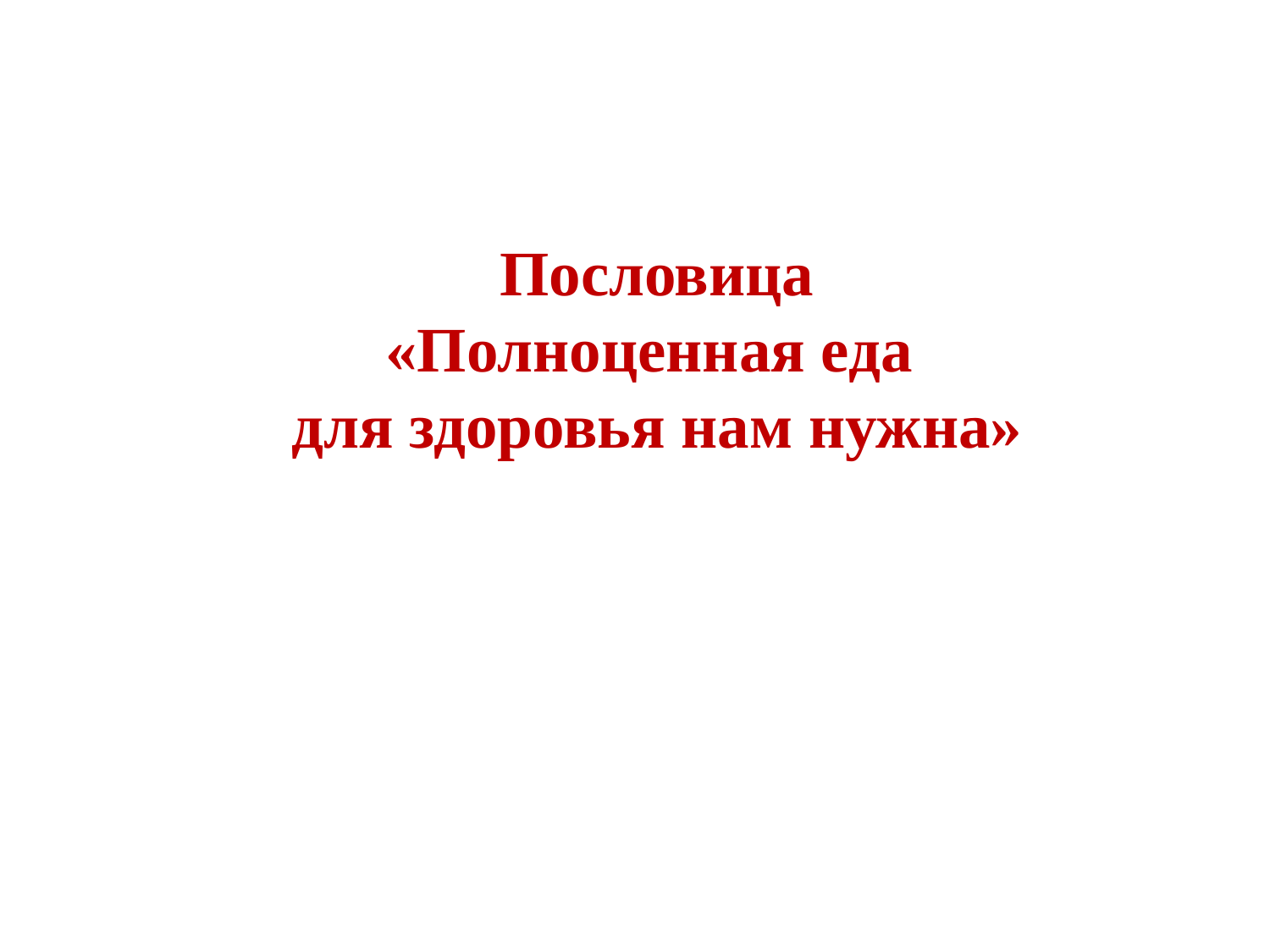

Пословица
«Полноценная еда
для здоровья нам нужна»